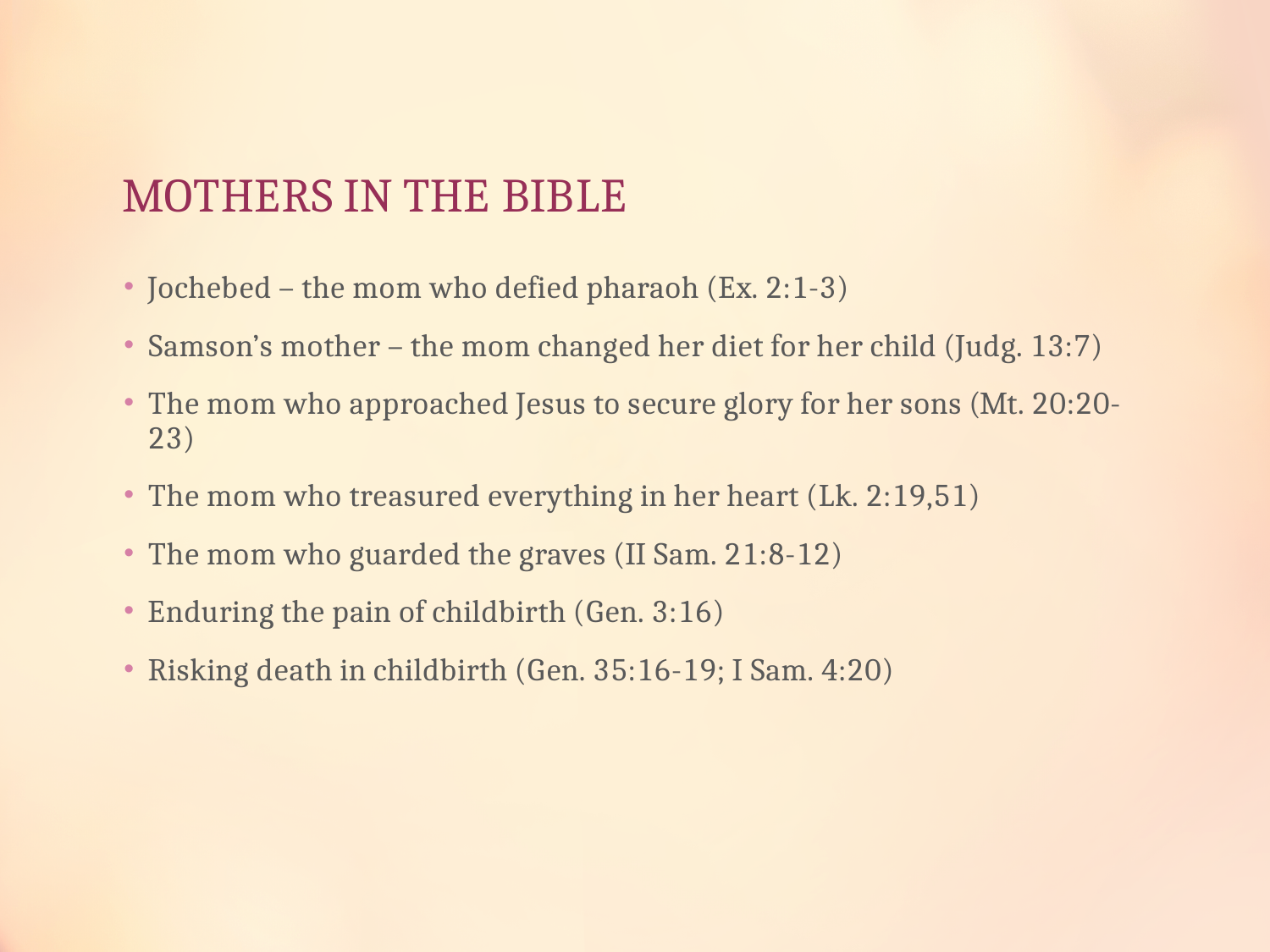

# MOTHERS IN THE BIBLE
Jochebed – the mom who defied pharaoh (Ex. 2:1-3)
Samson’s mother – the mom changed her diet for her child (Judg. 13:7)
The mom who approached Jesus to secure glory for her sons (Mt. 20:20-23)
The mom who treasured everything in her heart (Lk. 2:19,51)
The mom who guarded the graves (II Sam. 21:8-12)
Enduring the pain of childbirth (Gen. 3:16)
Risking death in childbirth (Gen. 35:16-19; I Sam. 4:20)